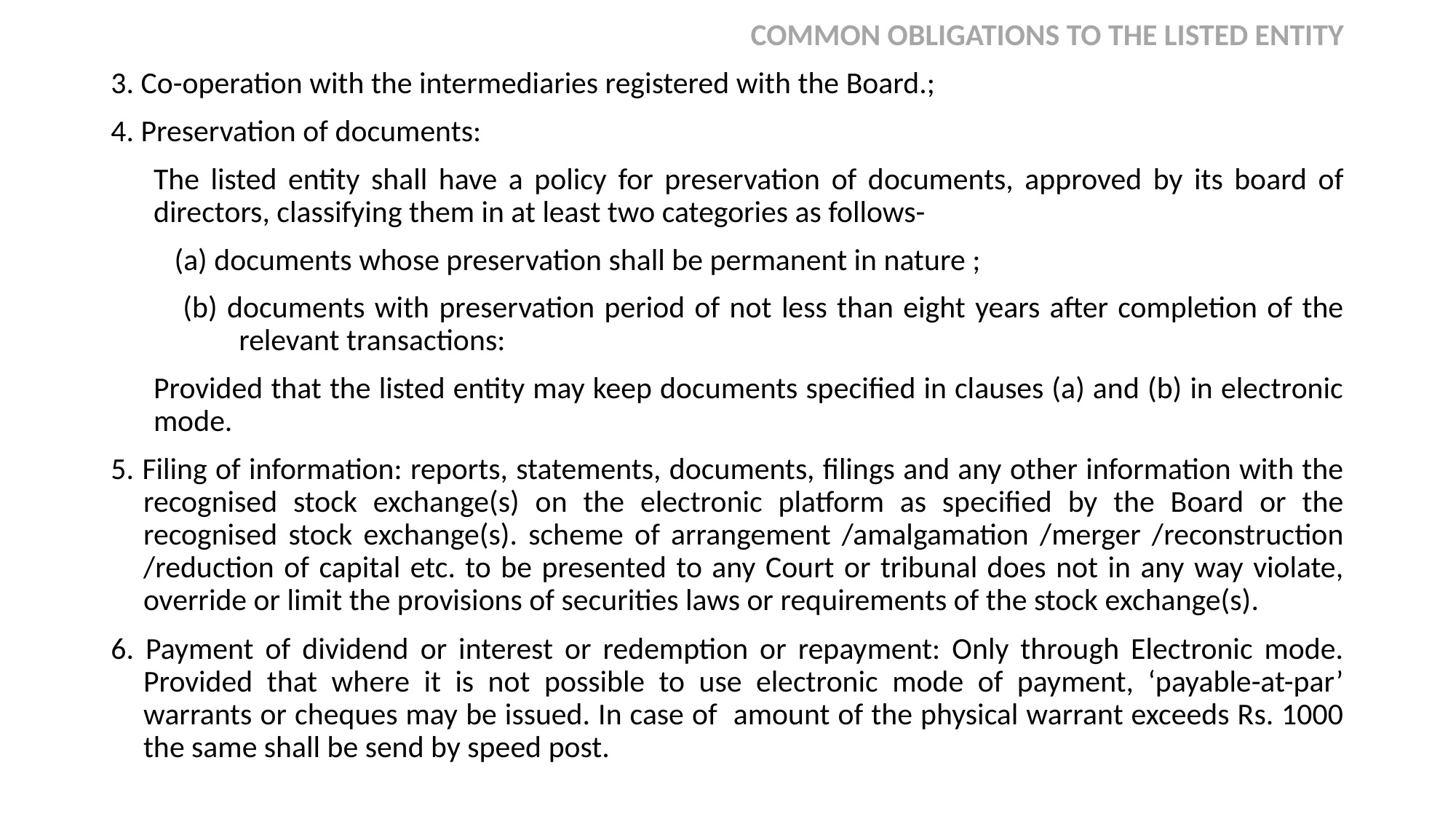

COMMON OBLIGATIONS TO THE LISTED ENTITY
3. Co-operation with the intermediaries registered with the Board.;
4. Preservation of documents:
The listed entity shall have a policy for preservation of documents, approved by its board of directors, classifying them in at least two categories as follows-
   (a) documents whose preservation shall be permanent in nature ;
   (b) documents with preservation period of not less than eight years after completion of the relevant transactions:
Provided that the listed entity may keep documents specified in clauses (a) and (b) in electronic mode.
5. Filing of information: reports, statements, documents, filings and any other information with the recognised stock exchange(s) on the electronic platform as specified by the Board or the recognised stock exchange(s). scheme of arrangement /amalgamation /merger /reconstruction /reduction of capital etc. to be presented to any Court or tribunal does not in any way violate, override or limit the provisions of securities laws or requirements of the stock exchange(s).
6. Payment of dividend or interest or redemption or repayment: Only through Electronic mode. Provided that where it is not possible to use electronic mode of payment, ‘payable-at-par’ warrants or cheques may be issued. In case of  amount of the physical warrant exceeds Rs. 1000 the same shall be send by speed post.